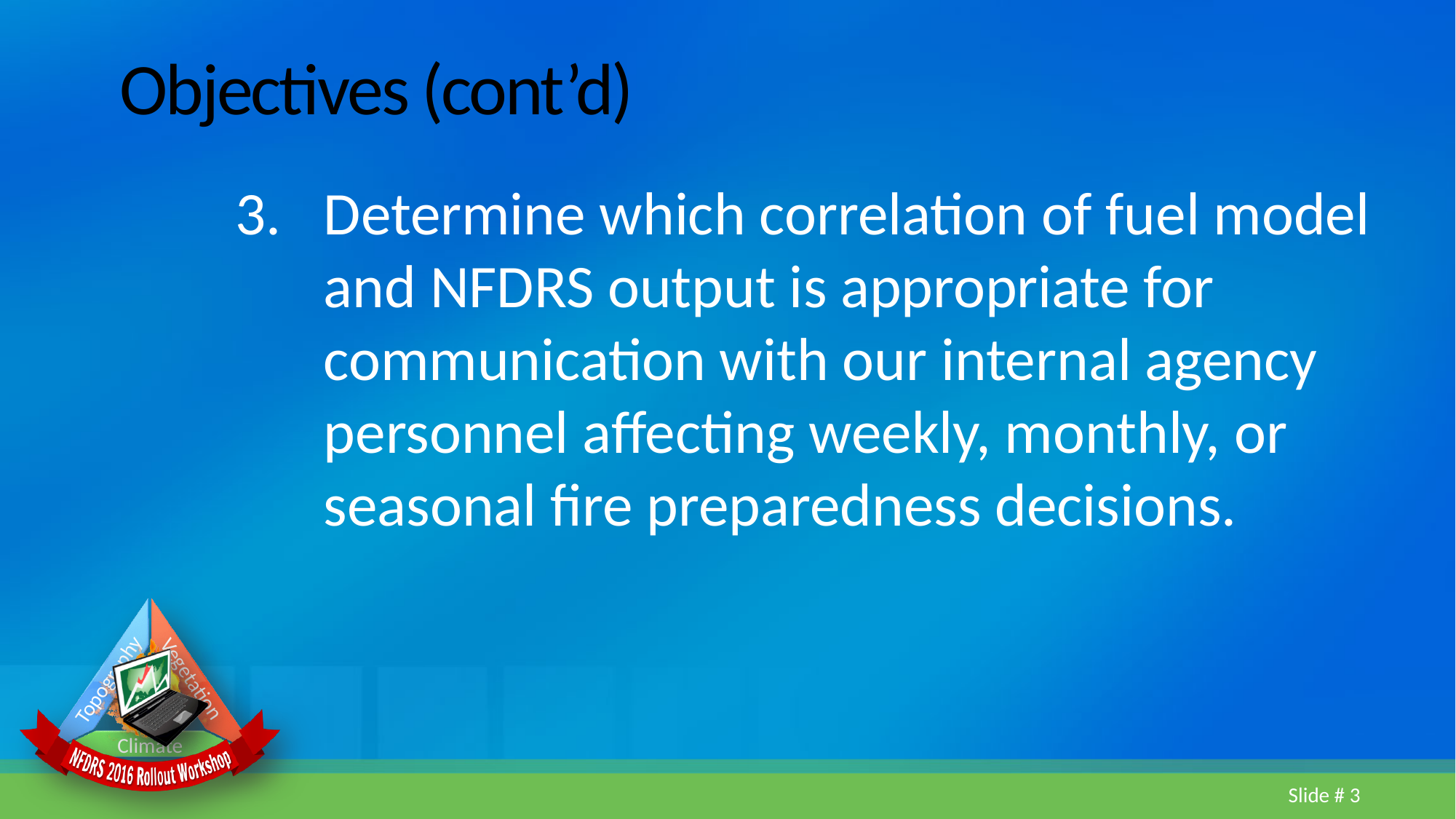

# Objectives (cont’d)
Determine which correlation of fuel model and NFDRS output is appropriate for communication with our internal agency personnel affecting weekly, monthly, or seasonal fire preparedness decisions.